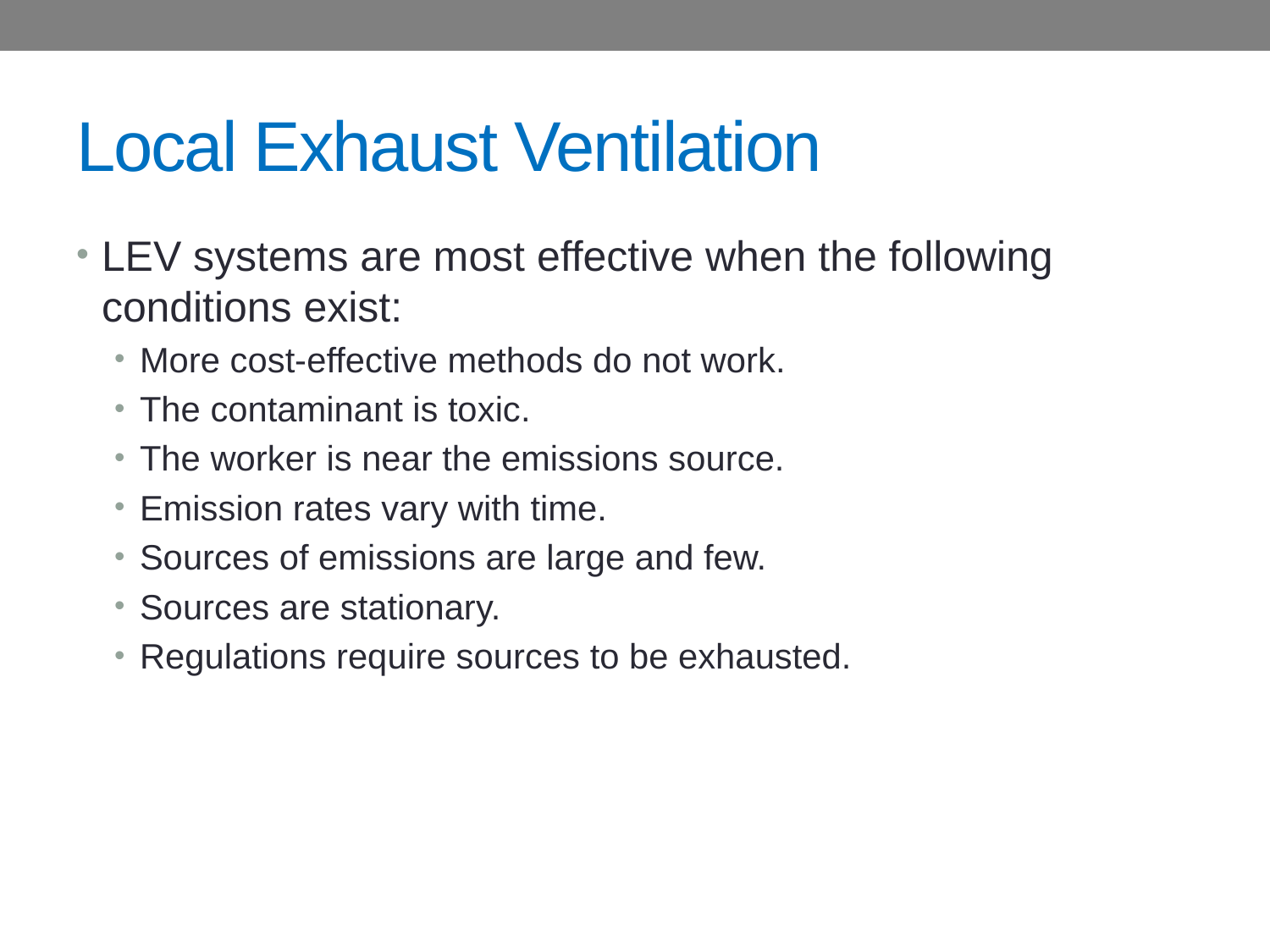

# Local Exhaust Ventilation
LEV systems are most effective when the following conditions exist:
More cost-effective methods do not work.
The contaminant is toxic.
The worker is near the emissions source.
Emission rates vary with time.
Sources of emissions are large and few.
Sources are stationary.
Regulations require sources to be exhausted.